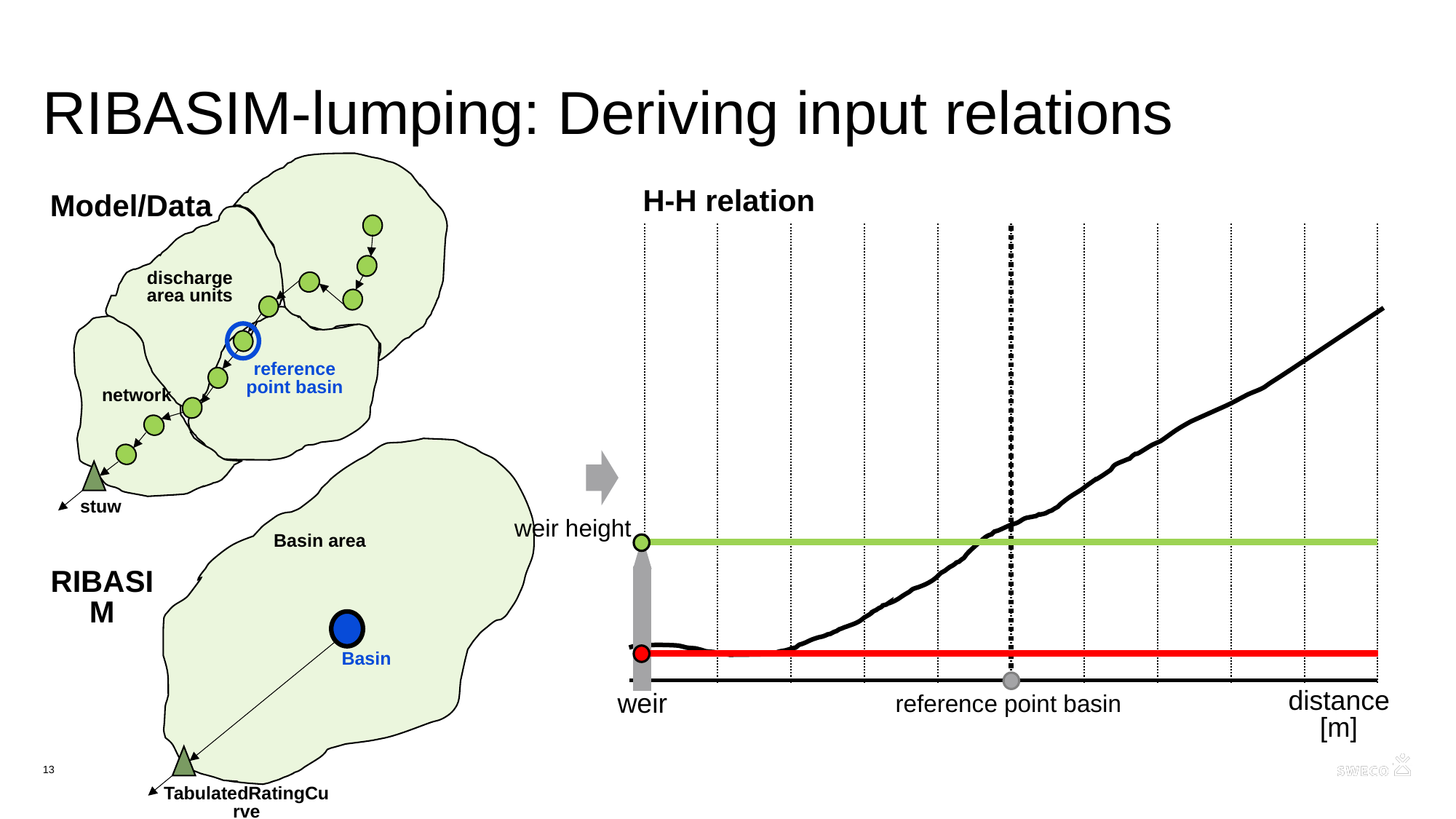

# RIBASIM-lumping: Deriving input relations

H-H relation
Model/Data

reference point basin

discharge area units

reference point basin

network

stuw
weir height
Basin area

RIBASIM

Basin
distance [m]
weir

13
TabulatedRatingCurve